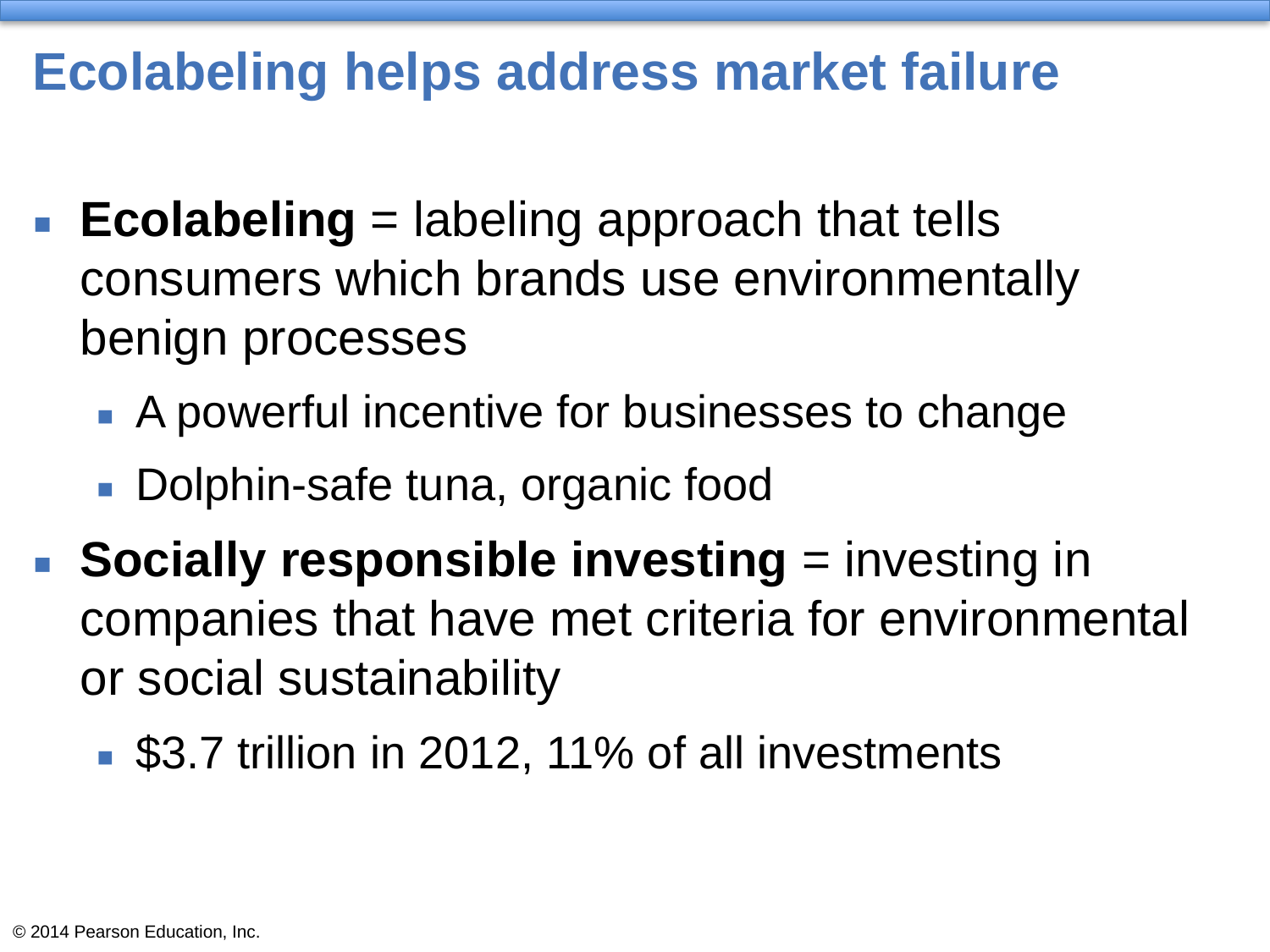

# Ecolabeling helps address market failure
Ecolabeling = labeling approach that tells consumers which brands use environmentally benign processes
A powerful incentive for businesses to change
Dolphin-safe tuna, organic food
Socially responsible investing = investing in companies that have met criteria for environmental or social sustainability
$3.7 trillion in 2012, 11% of all investments